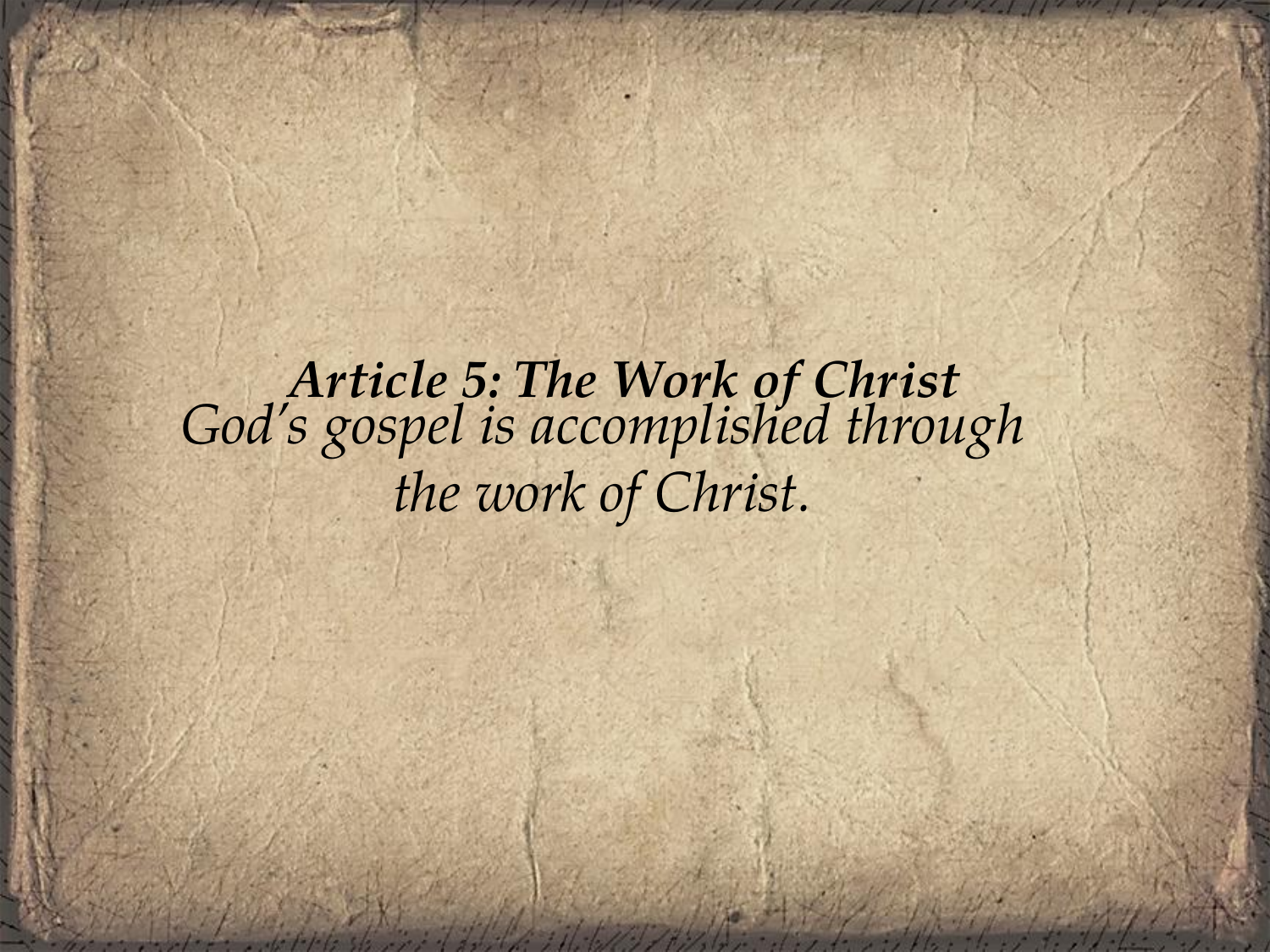

# Article 5: The Work of Christ
God’s gospel is accomplished through the work of Christ.